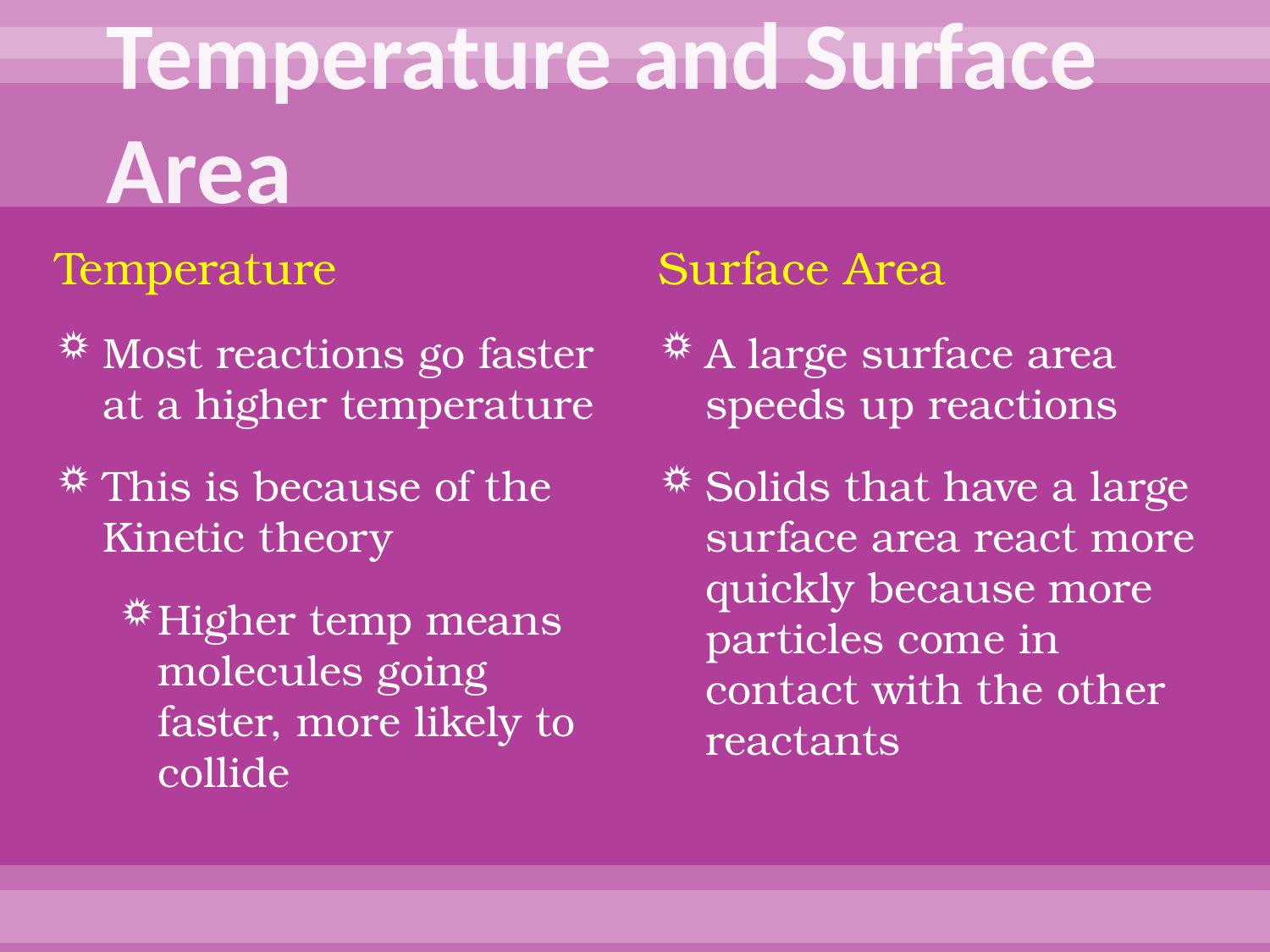

# Temperature and Surface Area
Temperature
Most reactions go faster at a higher temperature
This is because of the Kinetic theory
Higher temp means molecules going faster, more likely to collide
Surface Area
A large surface area speeds up reactions
Solids that have a large surface area react more quickly because more particles come in contact with the other reactants